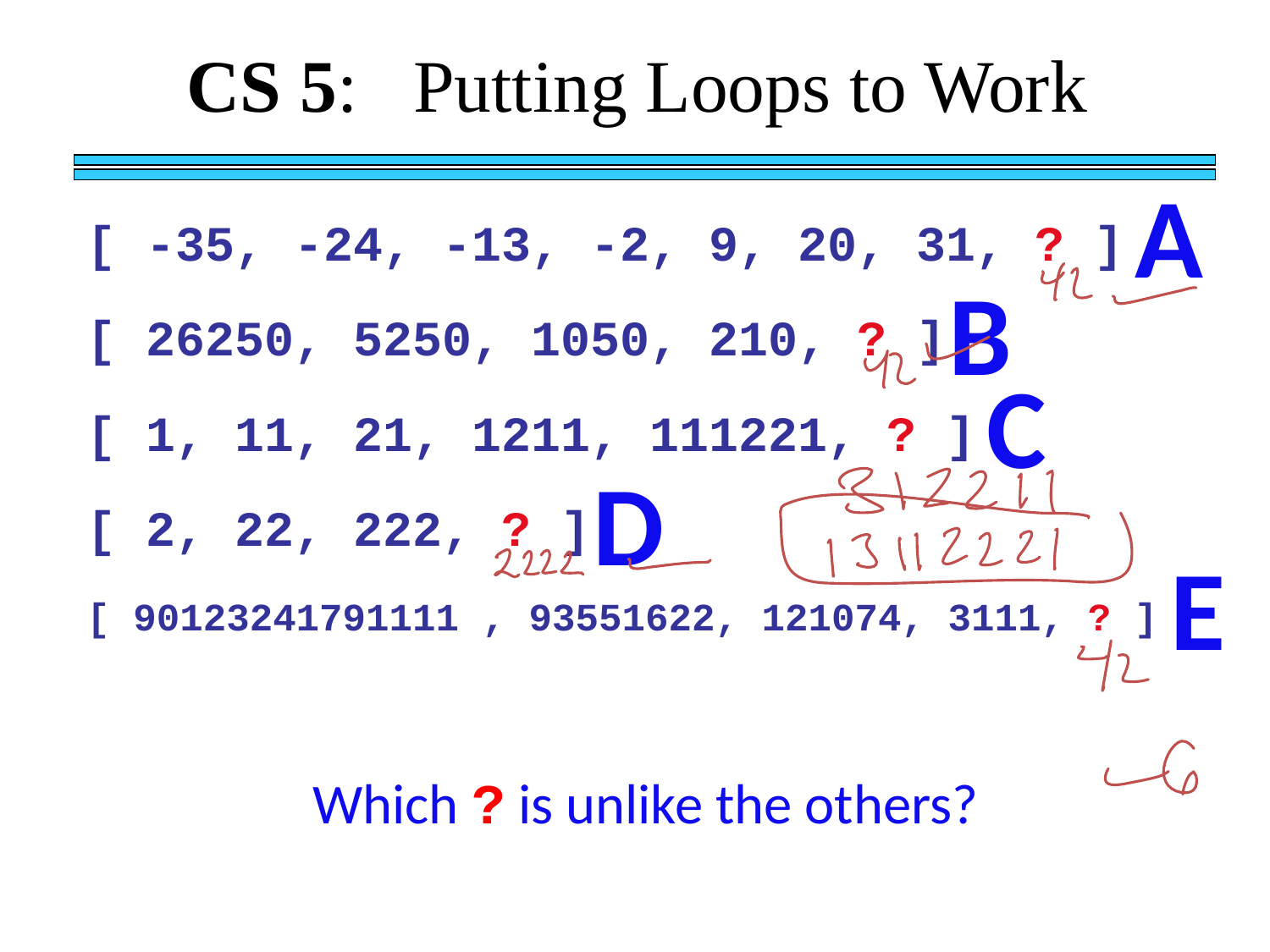

CS 5:   Putting Loops to Work

A
[ -35, -24, -13, -2, 9, 20, 31, ? ]
B

[ 26250, 5250, 1050, 210, ? ]

C
[ 1, 11, 21, 1211, 111221, ? ]
D

[ 2, 22, 222, ? ]

E

[ 90123241791111 , 93551622, 121074, 3111, ? ]

Which ? is unlike the others?